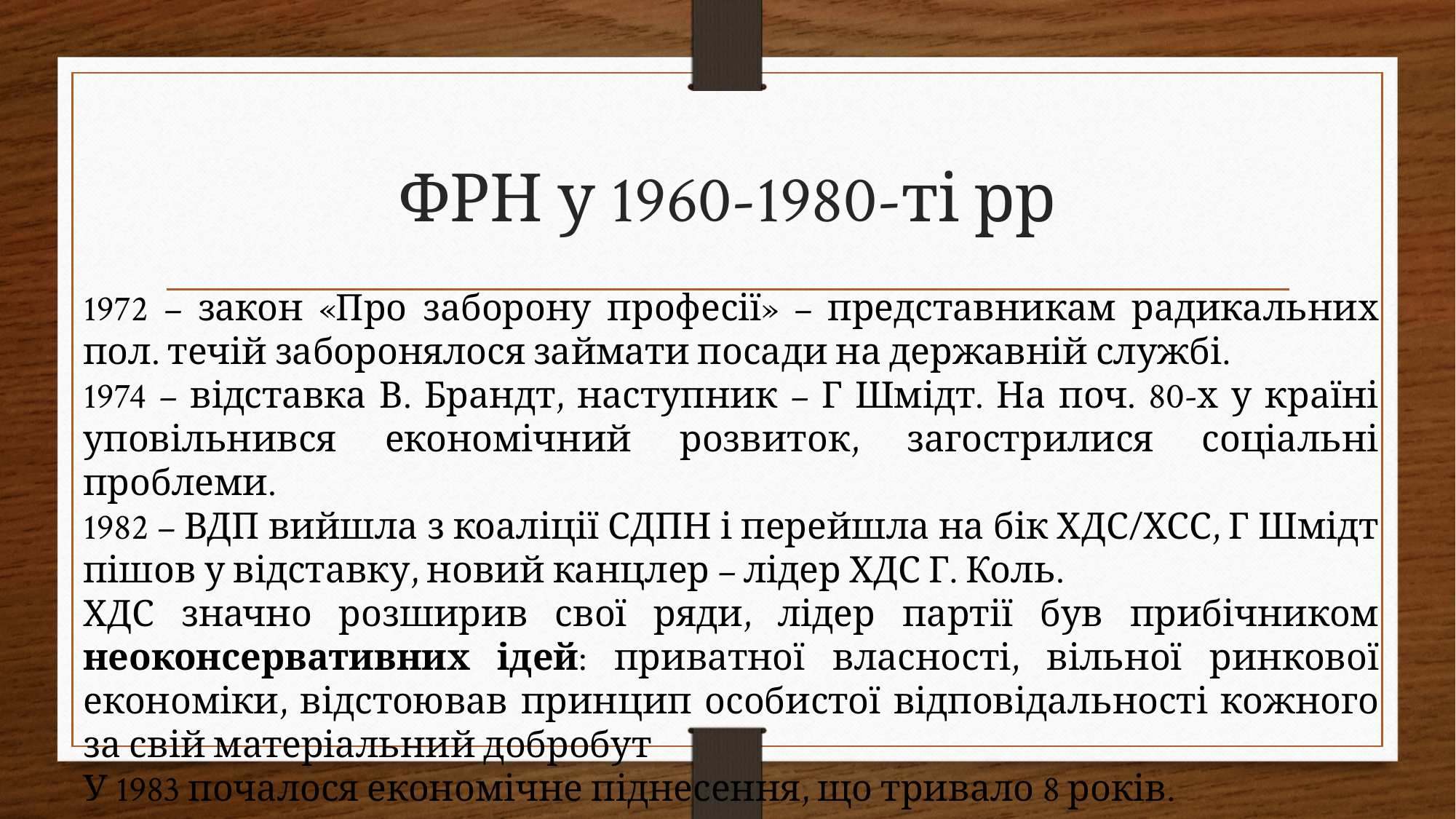

# ФРН у 1960-1980-ті рр
1972 – закон «Про заборону професії» – представникам радикальних пол. течій заборонялося займати посади на державній службі.
1974 – відставка В. Брандт, наступник – Г Шмідт. На поч. 80-х у країні уповільнився економічний розвиток, загострилися соціальні проблеми.
1982 – ВДП вийшла з коаліції СДПН і перейшла на бік ХДС/ХСС, Г Шмідт пішов у відставку, новий канцлер – лідер ХДС Г. Коль.
ХДС значно розширив свої ряди, лідер партії був прибічником неоконсервативних ідей: приватної власності, вільної ринкової економіки, відстоював принцип особистої відповідальності кожного за свій матеріальний добробут
У 1983 почалося економічне піднесення, що тривало 8 років.